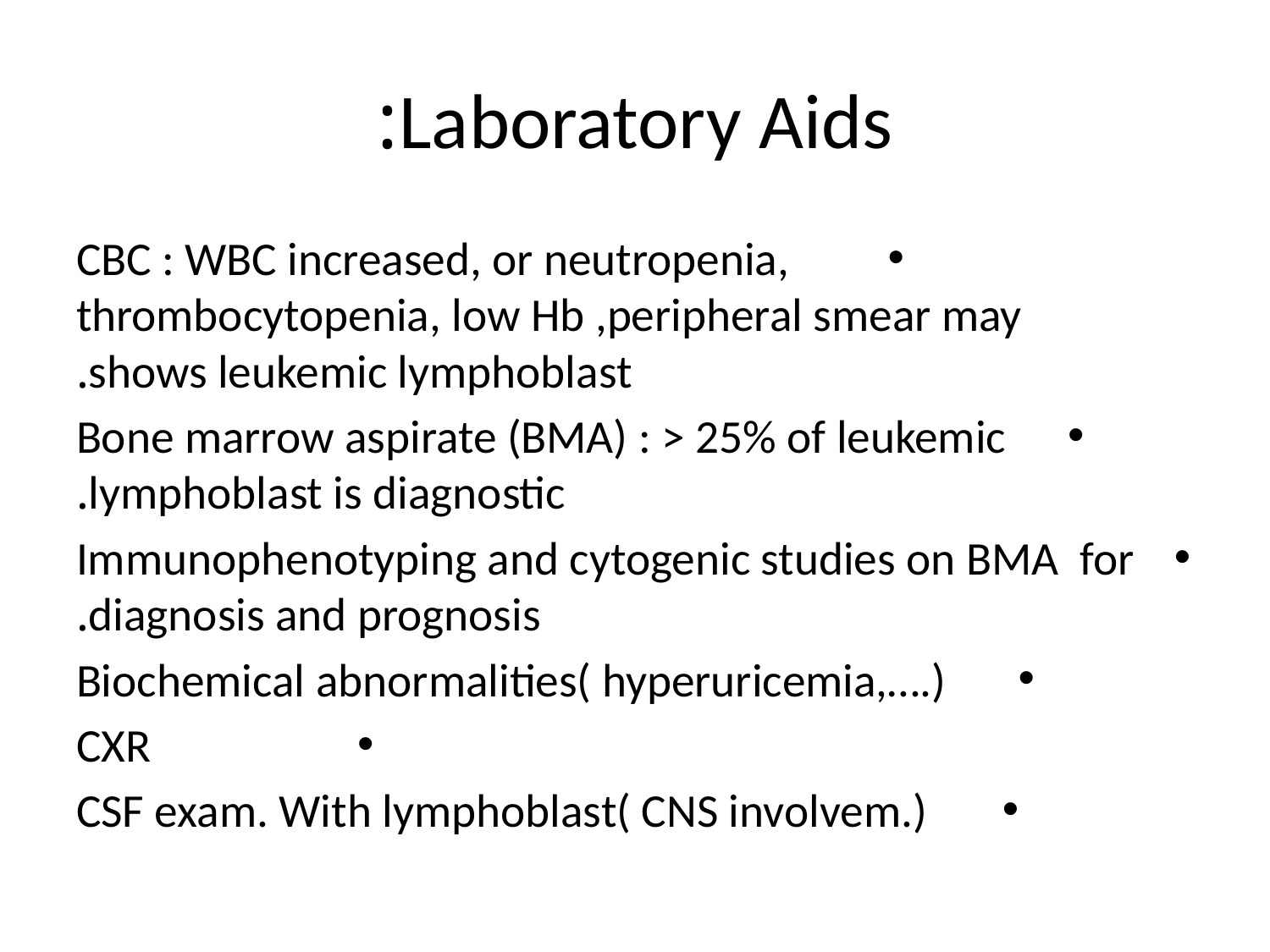

# Laboratory Aids:
CBC : WBC increased, or neutropenia, thrombocytopenia, low Hb ,peripheral smear may shows leukemic lymphoblast.
Bone marrow aspirate (BMA) : > 25% of leukemic lymphoblast is diagnostic.
Immunophenotyping and cytogenic studies on BMA  for diagnosis and prognosis.
Biochemical abnormalities( hyperuricemia,….)
CXR
CSF exam. With lymphoblast( CNS involvem.)